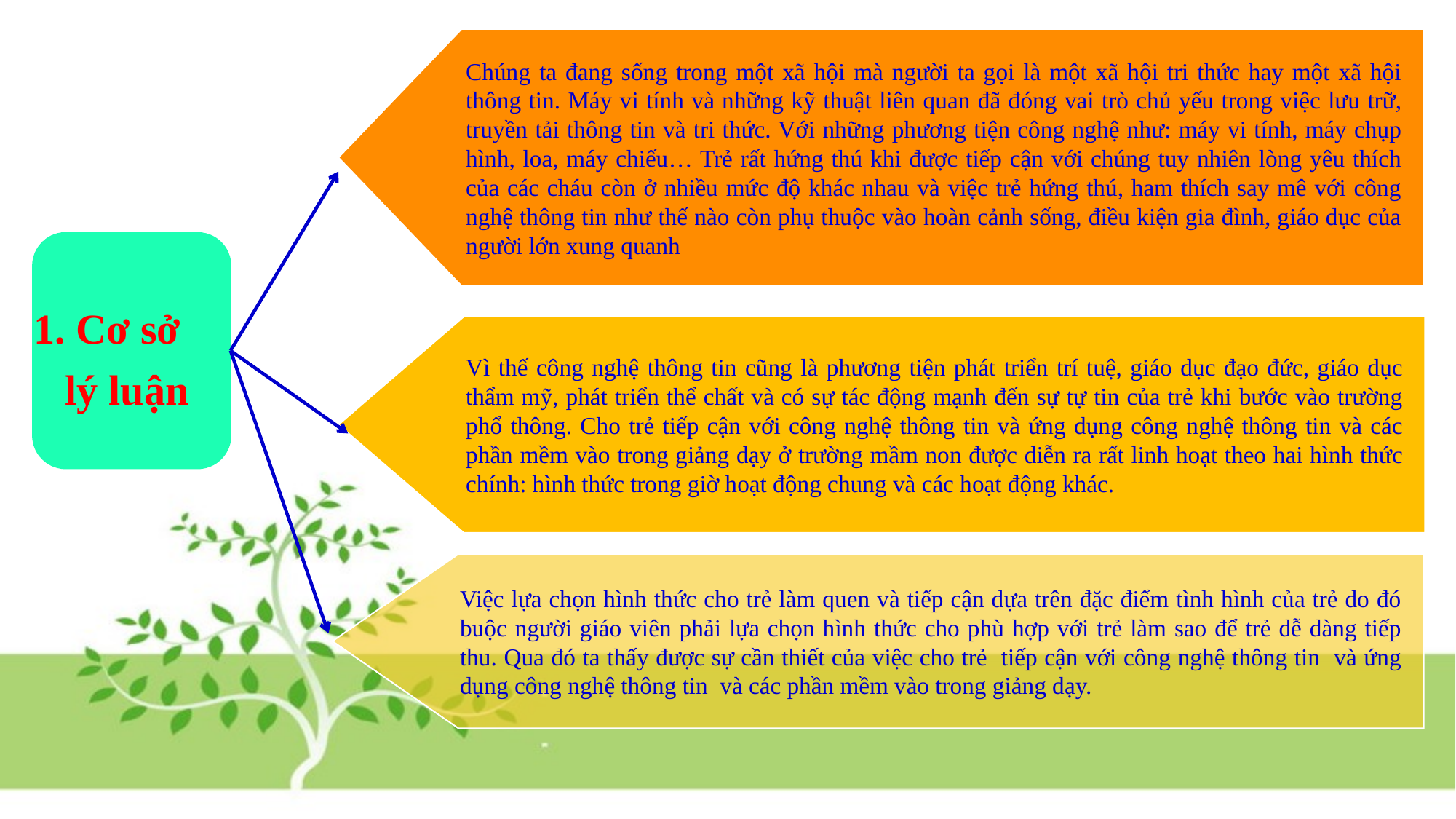

Chúng ta đang sống trong một xã hội mà người ta gọi là một xã hội tri thức hay một xã hội thông tin. Máy vi tính và những kỹ thuật liên quan đã đóng vai trò chủ yếu trong việc lưu trữ, truyền tải thông tin và tri thức. Với những phương tiện công nghệ như: máy vi tính, máy chụp hình, loa, máy chiếu… Trẻ rất hứng thú khi được tiếp cận với chúng tuy nhiên lòng yêu thích của các cháu còn ở nhiều mức độ khác nhau và việc trẻ hứng thú, ham thích say mê với công nghệ thông tin như thế nào còn phụ thuộc vào hoàn cảnh sống, điều kiện gia đình, giáo dục của người lớn xung quanh

1. Cơ sở
   lý luận
Vì thế công nghệ thông tin cũng là phương tiện phát triển trí tuệ, giáo dục đạo đức, giáo dục thẩm mỹ, phát triển thể chất và có sự tác động mạnh đến sự tự tin của trẻ khi bước vào trường phổ thông. Cho trẻ tiếp cận với công nghệ thông tin và ứng dụng công nghệ thông tin và các phần mềm vào trong giảng dạy ở trường mầm non được diễn ra rất linh hoạt theo hai hình thức chính: hình thức trong giờ hoạt động chung và các hoạt động khác.
Việc lựa chọn hình thức cho trẻ làm quen và tiếp cận dựa trên đặc điểm tình hình của trẻ do đó buộc người giáo viên phải lựa chọn hình thức cho phù hợp với trẻ làm sao để trẻ dễ dàng tiếp thu. Qua đó ta thấy được sự cần thiết của việc cho trẻ  tiếp cận với công nghệ thông tin  và ứng dụng công nghệ thông tin  và các phần mềm vào trong giảng dạy.